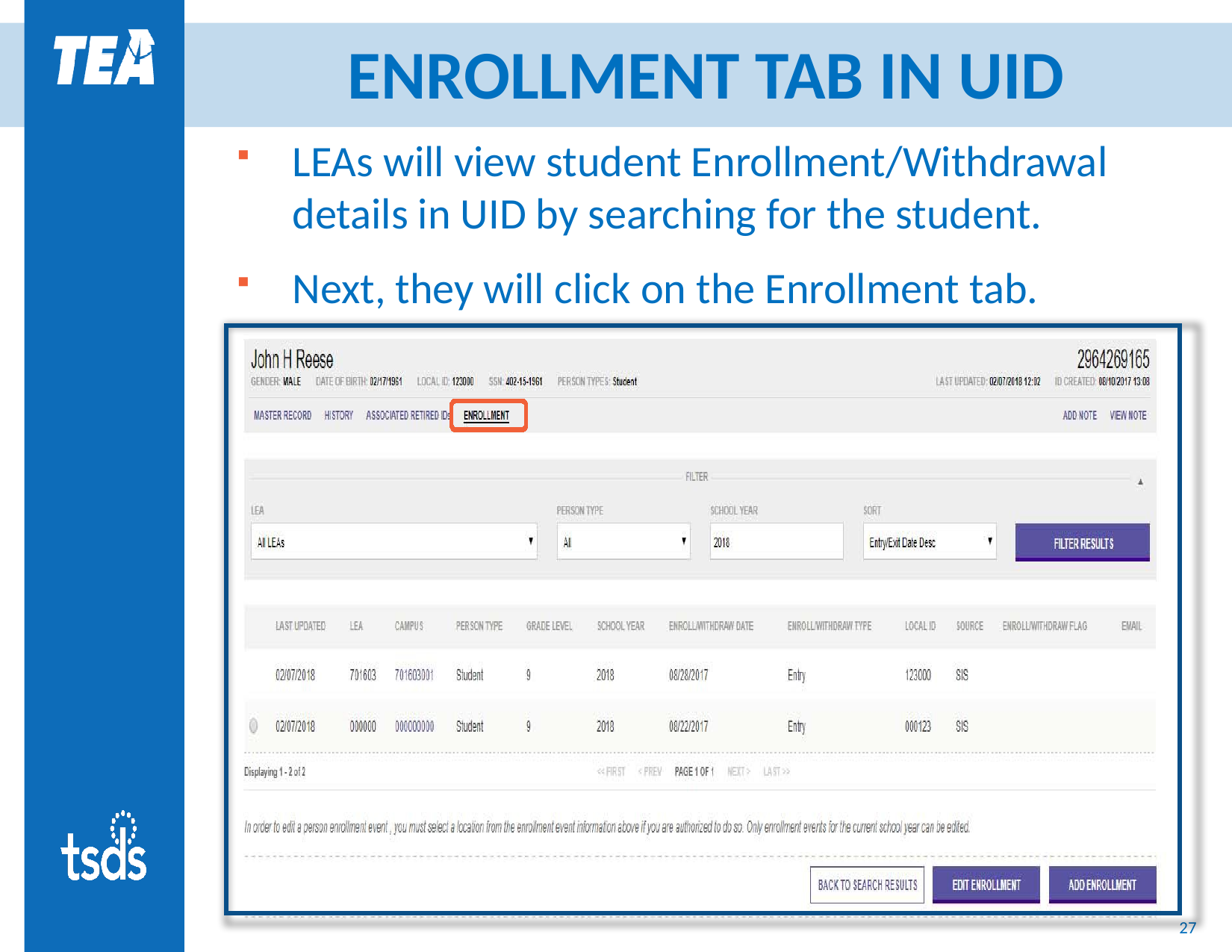

# ENROLLMENT TAB IN UID
LEAs will view student Enrollment/Withdrawal details in UID by searching for the student.

Next, they will click on the Enrollment tab.

27